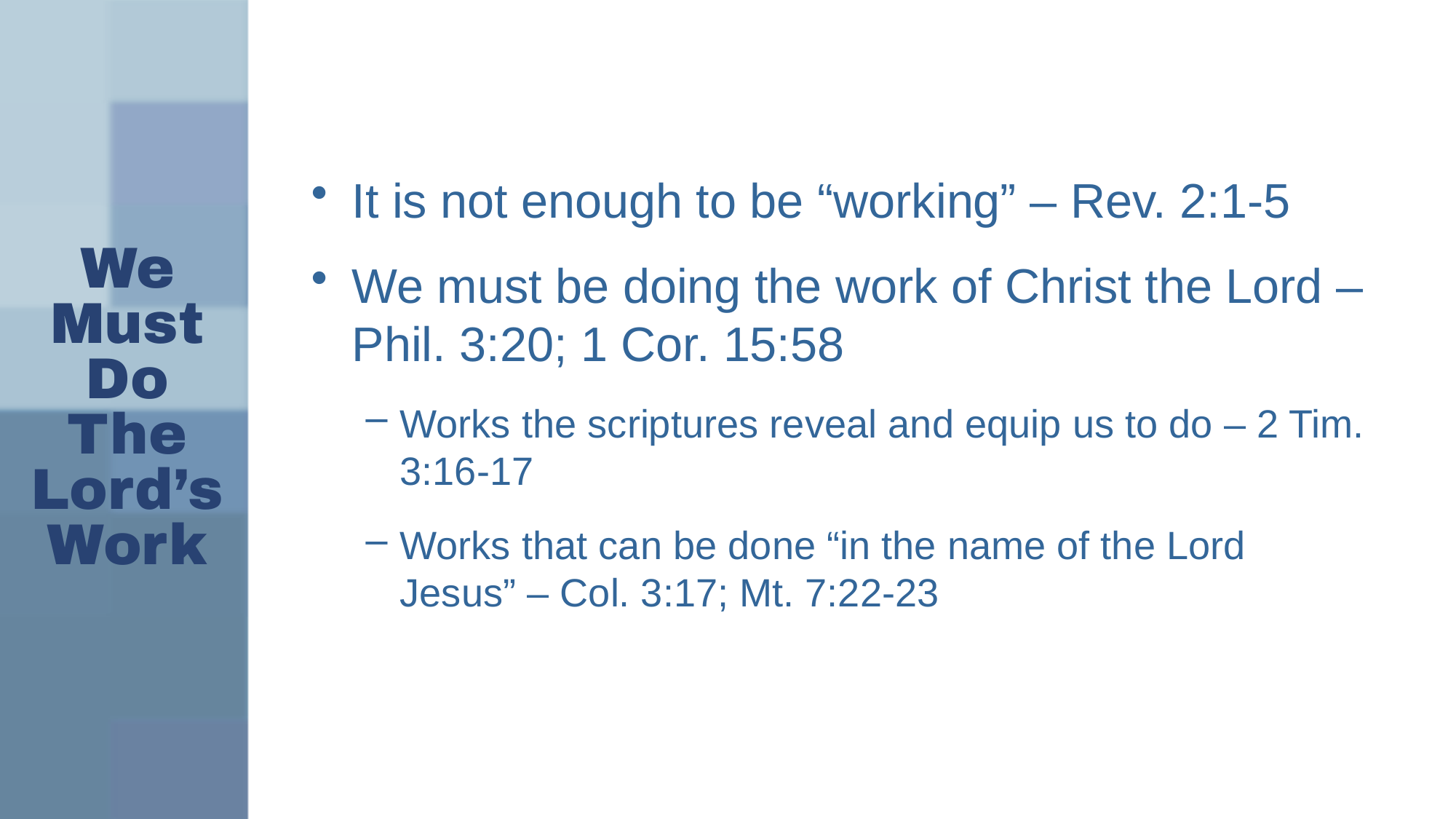

# We Must Do The Lord’s Work
It is not enough to be “working” – Rev. 2:1-5
We must be doing the work of Christ the Lord – Phil. 3:20; 1 Cor. 15:58
Works the scriptures reveal and equip us to do – 2 Tim. 3:16-17
Works that can be done “in the name of the Lord Jesus” – Col. 3:17; Mt. 7:22-23